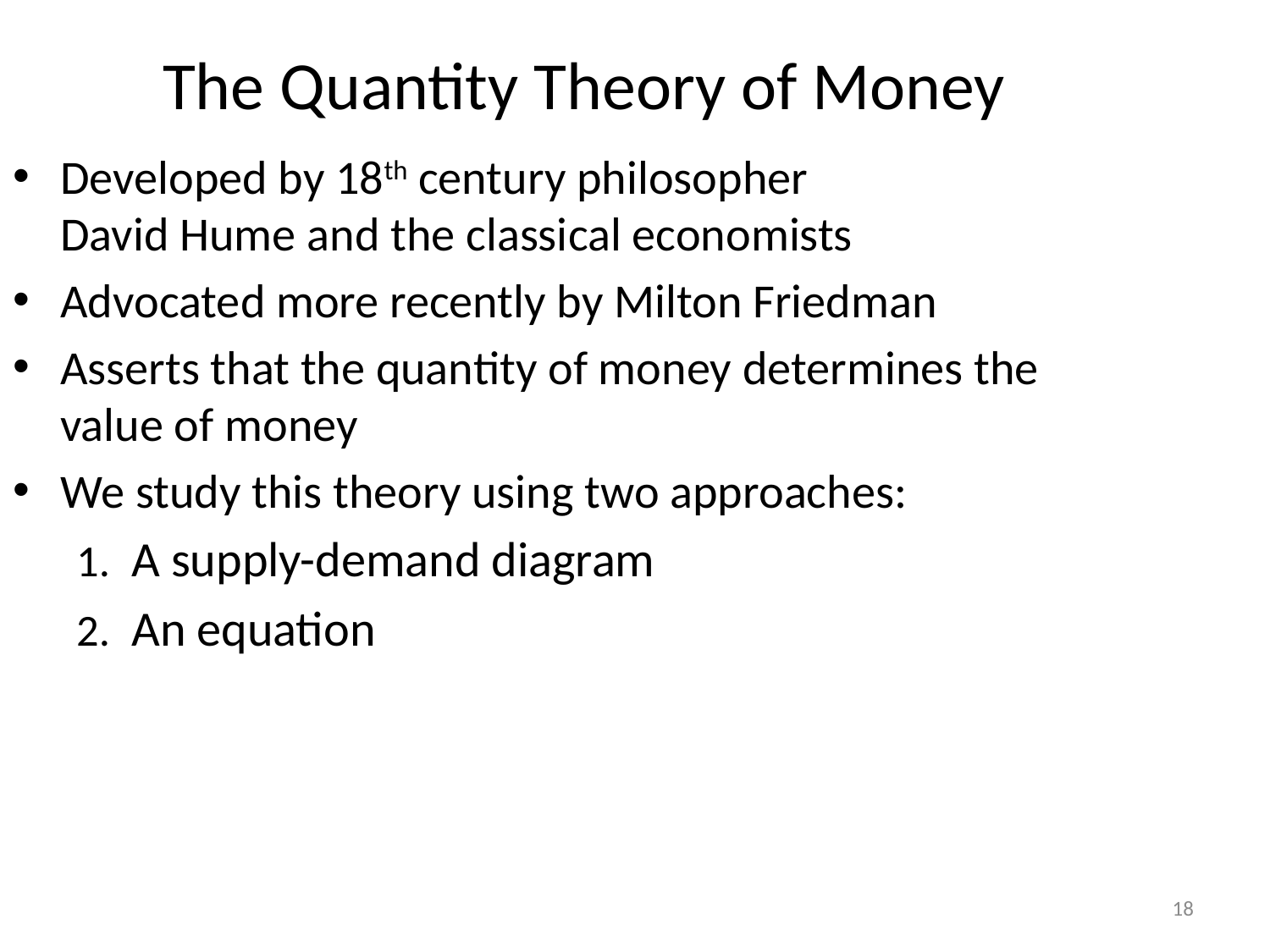

The Quantity Theory of Money
0
Developed by 18th century philosopher
David Hume and the classical economists
Advocated more recently by Milton Friedman
Asserts that the quantity of money determines the value of money
We study this theory using two approaches:
A supply-demand diagram
An equation
18